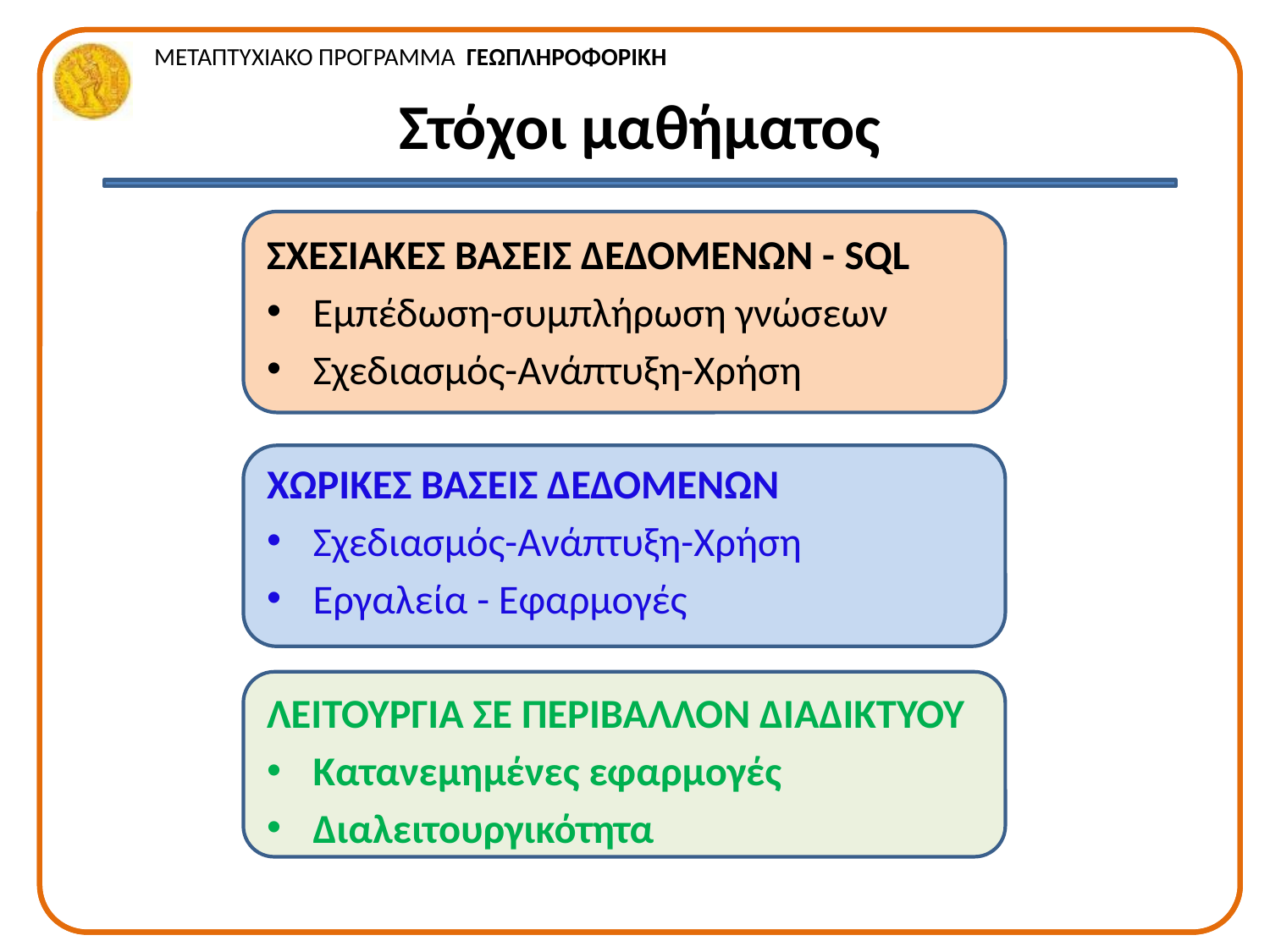

# Στόχοι μαθήματος

ΣΧΕΣΙΑΚΕΣ ΒΑΣΕΙΣ ΔΕΔΟΜΕΝΩΝ - SQL
Εμπέδωση-συμπλήρωση γνώσεων
Σχεδιασμός-Ανάπτυξη-Χρήση

ΧΩΡΙΚΕΣ ΒΑΣΕΙΣ ΔΕΔΟΜΕΝΩΝ
Σχεδιασμός-Ανάπτυξη-Χρήση
Εργαλεία - Εφαρμογές

ΛΕΙΤΟΥΡΓΙΑ ΣΕ ΠΕΡΙΒΑΛΛΟΝ ΔΙΑΔΙΚΤΥΟΥ
Κατανεμημένες εφαρμογές
Διαλειτουργικότητα